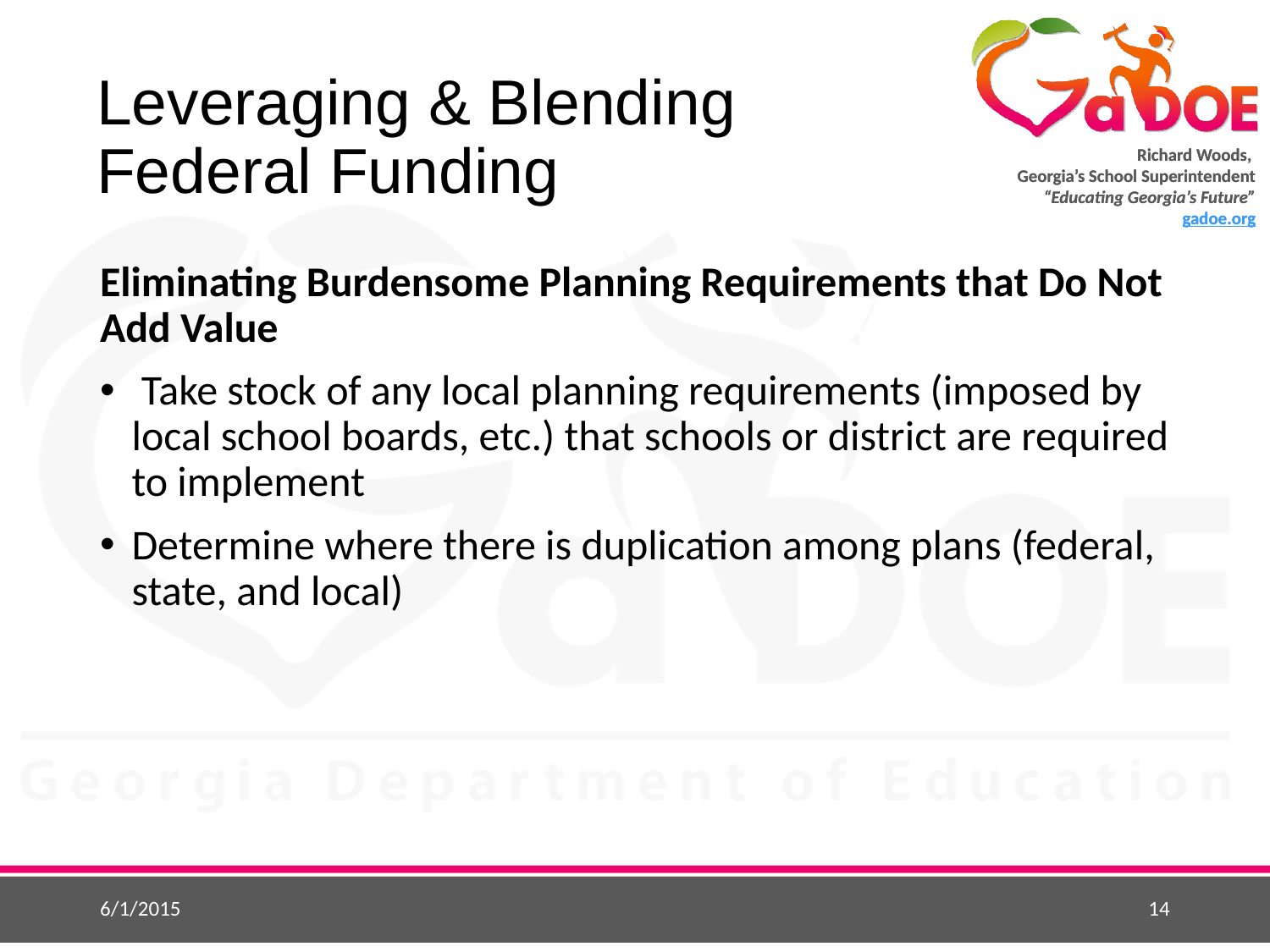

# Leveraging & Blending Federal Funding
Eliminating Burdensome Planning Requirements that Do Not Add Value
 Take stock of any local planning requirements (imposed by local school boards, etc.) that schools or district are required to implement
Determine where there is duplication among plans (federal, state, and local)

6/1/2015
14